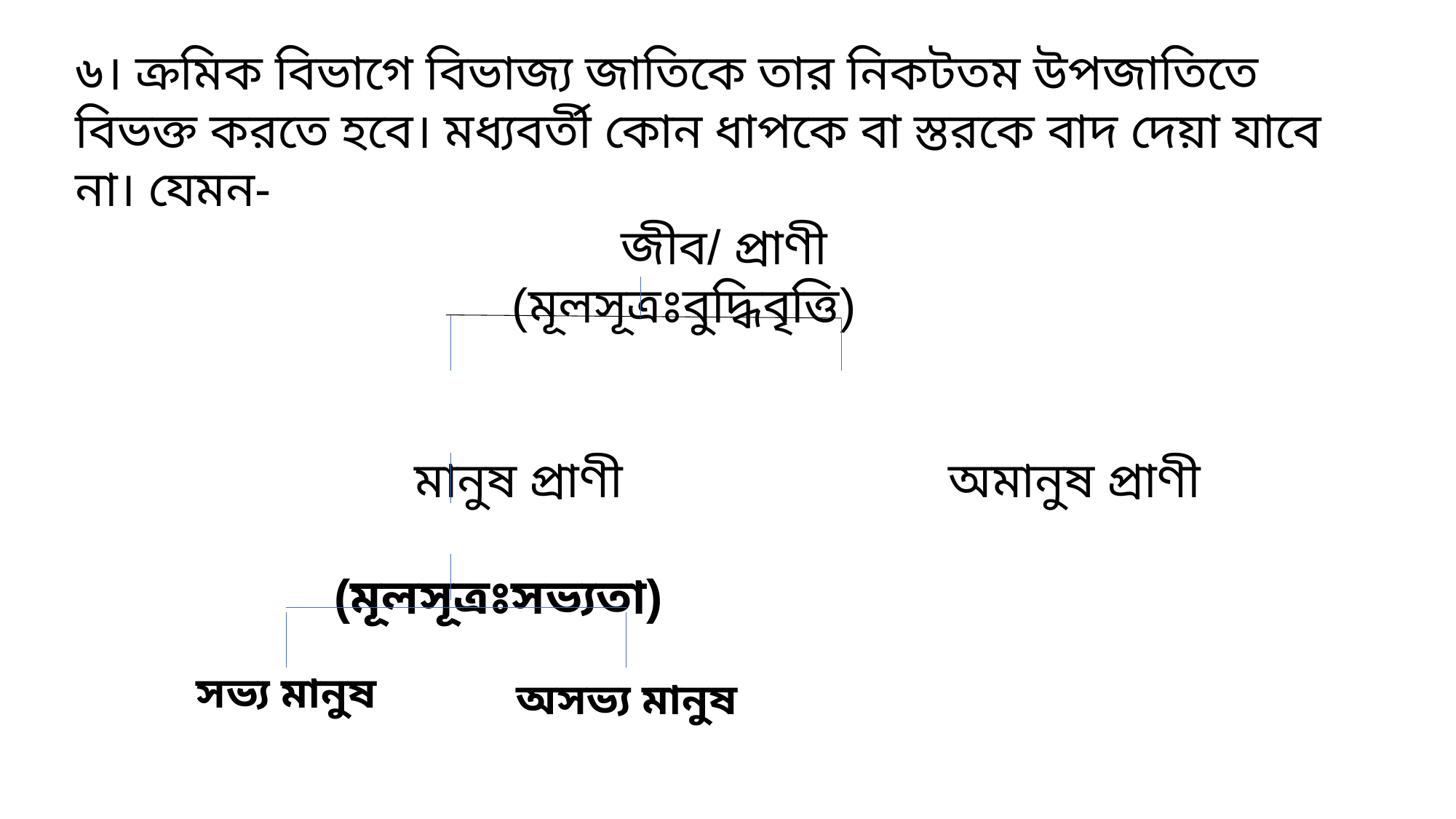

৬। ক্রমিক বিভাগে বিভাজ্য জাতিকে তার নিকটতম উপজাতিতে বিভক্ত করতে হবে। মধ্যবর্তী কোন ধাপকে বা স্তরকে বাদ দেয়া যাবে না। যেমন-
					জীব/ প্রাণী
   				(মূলসূত্রঃবুদ্ধিবৃত্তি)

                           মানুষ প্রাণী            		অমানুষ প্রাণী

		   (মূলসূত্রঃসভ্যতা)

সভ্য মানুষ
অসভ্য মানুষ